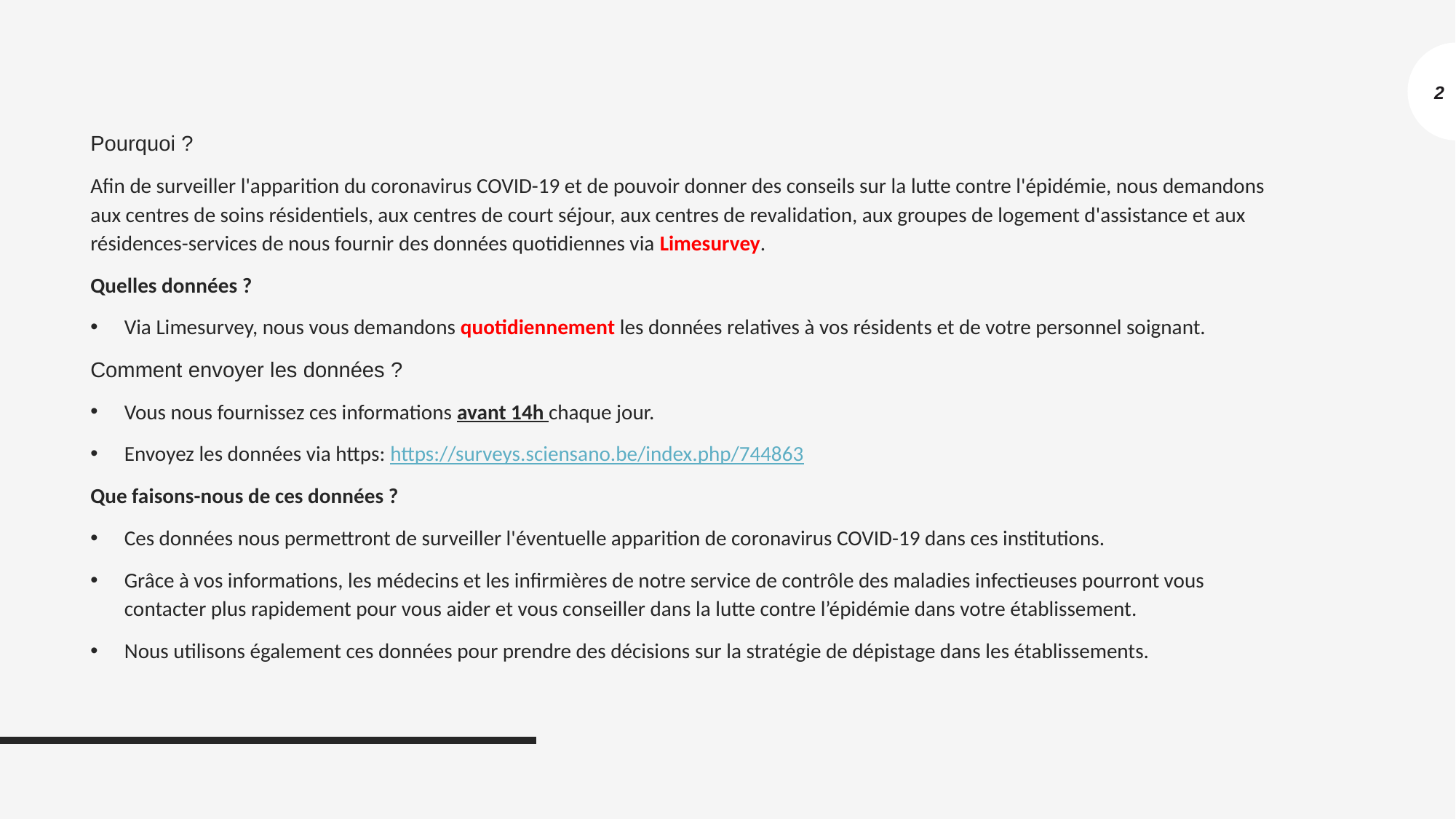

2
Pourquoi ?
Afin de surveiller l'apparition du coronavirus COVID-19 et de pouvoir donner des conseils sur la lutte contre l'épidémie, nous demandons aux centres de soins résidentiels, aux centres de court séjour, aux centres de revalidation, aux groupes de logement d'assistance et aux résidences-services de nous fournir des données quotidiennes via Limesurvey.
Quelles données ?
Via Limesurvey, nous vous demandons quotidiennement les données relatives à vos résidents et de votre personnel soignant.
Comment envoyer les données ?
Vous nous fournissez ces informations avant 14h chaque jour.
Envoyez les données via https: https://surveys.sciensano.be/index.php/744863
Que faisons-nous de ces données ?
Ces données nous permettront de surveiller l'éventuelle apparition de coronavirus COVID-19 dans ces institutions.
Grâce à vos informations, les médecins et les infirmières de notre service de contrôle des maladies infectieuses pourront vous contacter plus rapidement pour vous aider et vous conseiller dans la lutte contre l’épidémie dans votre établissement.
Nous utilisons également ces données pour prendre des décisions sur la stratégie de dépistage dans les établissements.